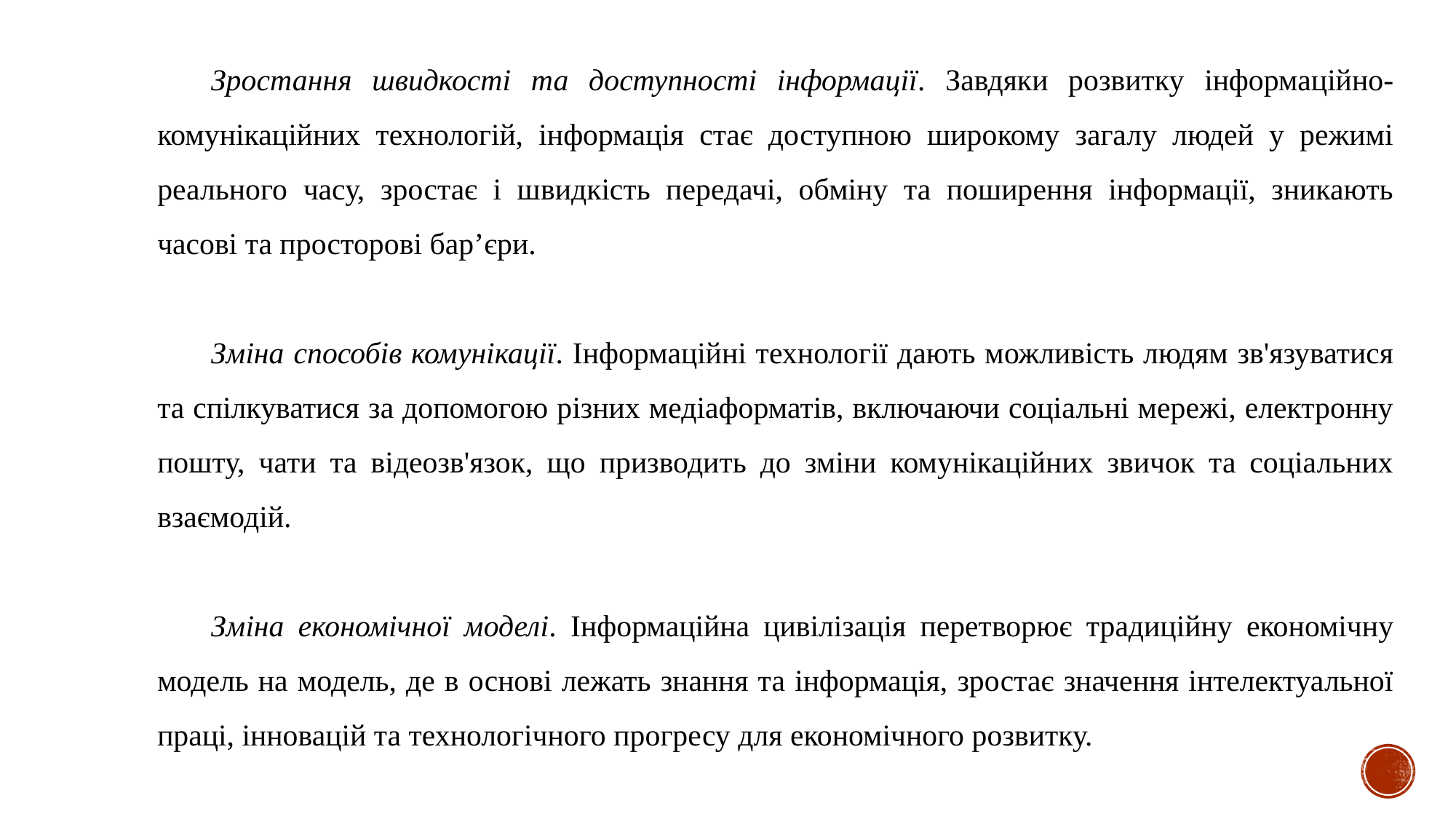

Зростання швидкості та доступності інформації. Завдяки розвитку інформаційно-комунікаційних технологій, інформація стає доступною широкому загалу людей у режимі реального часу, зростає і швидкість передачі, обміну та поширення інформації, зникають часові та просторові бар’єри.

Зміна способів комунікації. Інформаційні технології дають можливість людям зв'язуватися та спілкуватися за допомогою різних медіаформатів, включаючи соціальні мережі, електронну пошту, чати та відеозв'язок, що призводить до зміни комунікаційних звичок та соціальних взаємодій.

Зміна економічної моделі. Інформаційна цивілізація перетворює традиційну економічну модель на модель, де в основі лежать знання та інформація, зростає значення інтелектуальної праці, інновацій та технологічного прогресу для економічного розвитку.